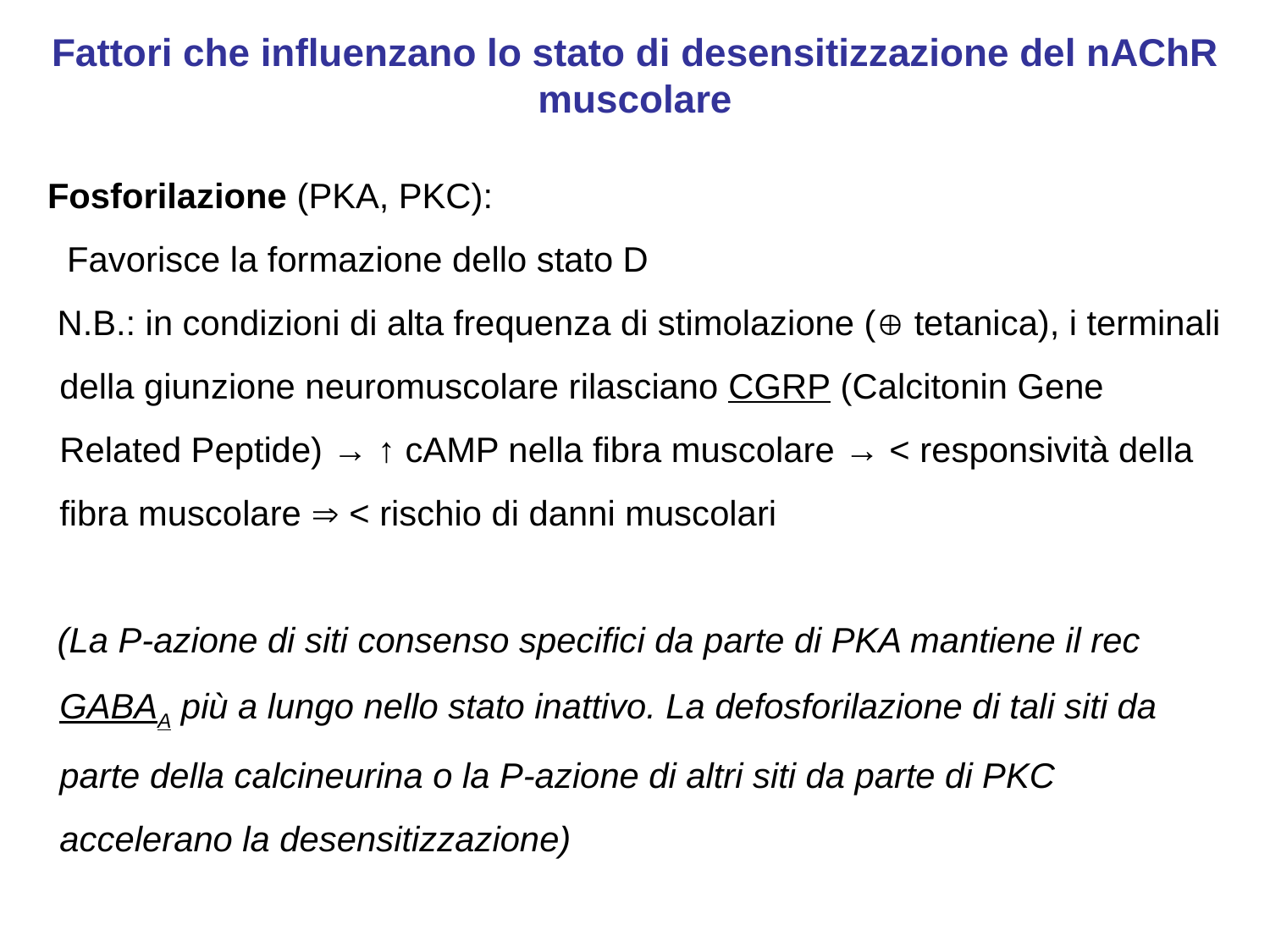

Fattori che influenzano lo stato di desensitizzazione del nAChR muscolare
Fosforilazione (PKA, PKC):
  Favorisce la formazione dello stato D
 N.B.: in condizioni di alta frequenza di stimolazione (⊕ tetanica), i terminali della giunzione neuromuscolare rilasciano CGRP (Calcitonin Gene Related Peptide) → ↑ cAMP nella fibra muscolare → < responsività della fibra muscolare ⇒ < rischio di danni muscolari

 (La P-azione di siti consenso specifici da parte di PKA mantiene il rec GABAA più a lungo nello stato inattivo. La defosforilazione di tali siti da parte della calcineurina o la P-azione di altri siti da parte di PKC accelerano la desensitizzazione)